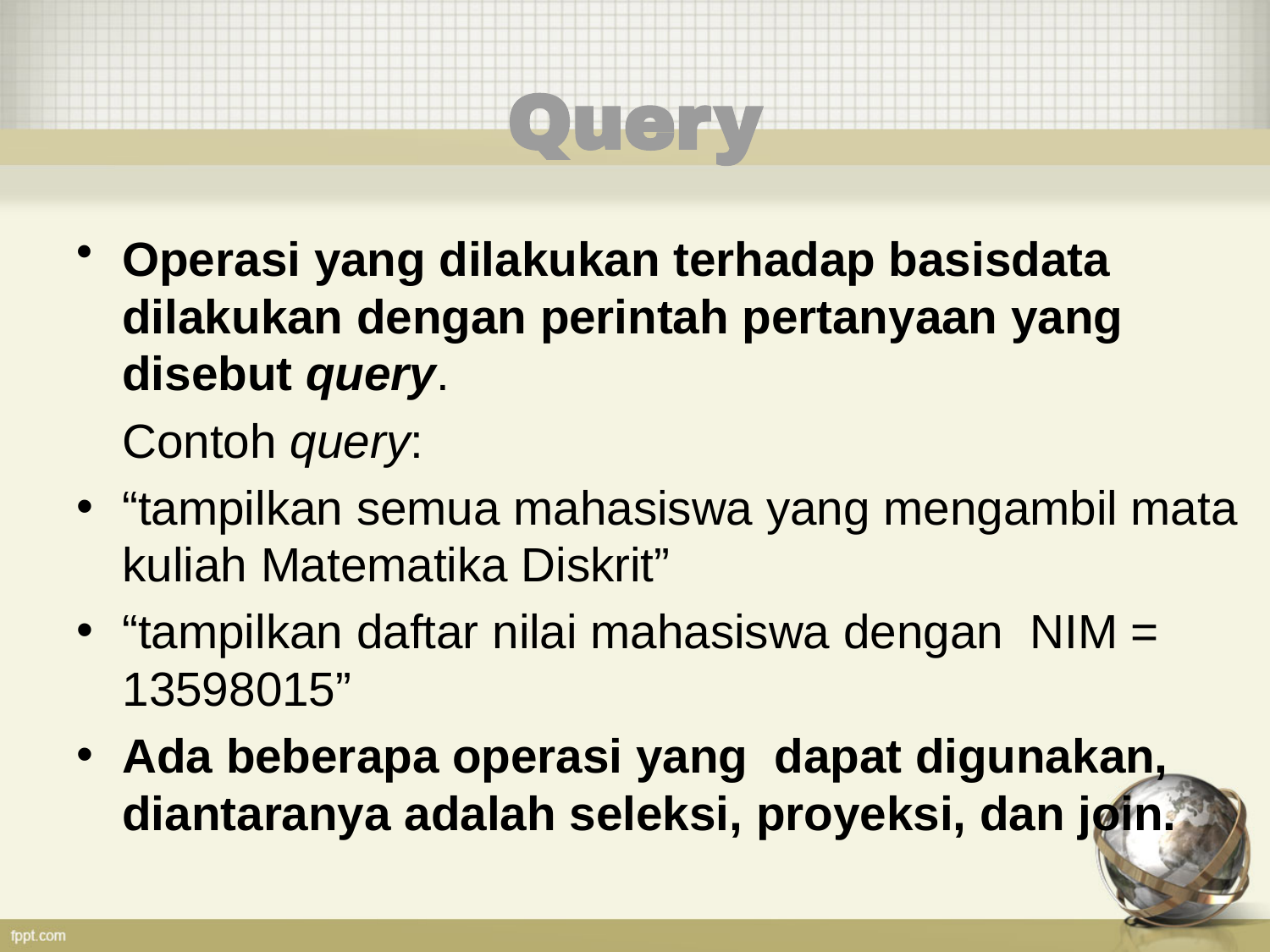

# Query
Operasi yang dilakukan terhadap basisdata dilakukan dengan perintah pertanyaan yang disebut query.
	Contoh query:
“tampilkan semua mahasiswa yang mengambil mata kuliah Matematika Diskrit”
“tampilkan daftar nilai mahasiswa dengan  NIM = 13598015”
Ada beberapa operasi yang  dapat digunakan, diantaranya adalah seleksi, proyeksi, dan join.